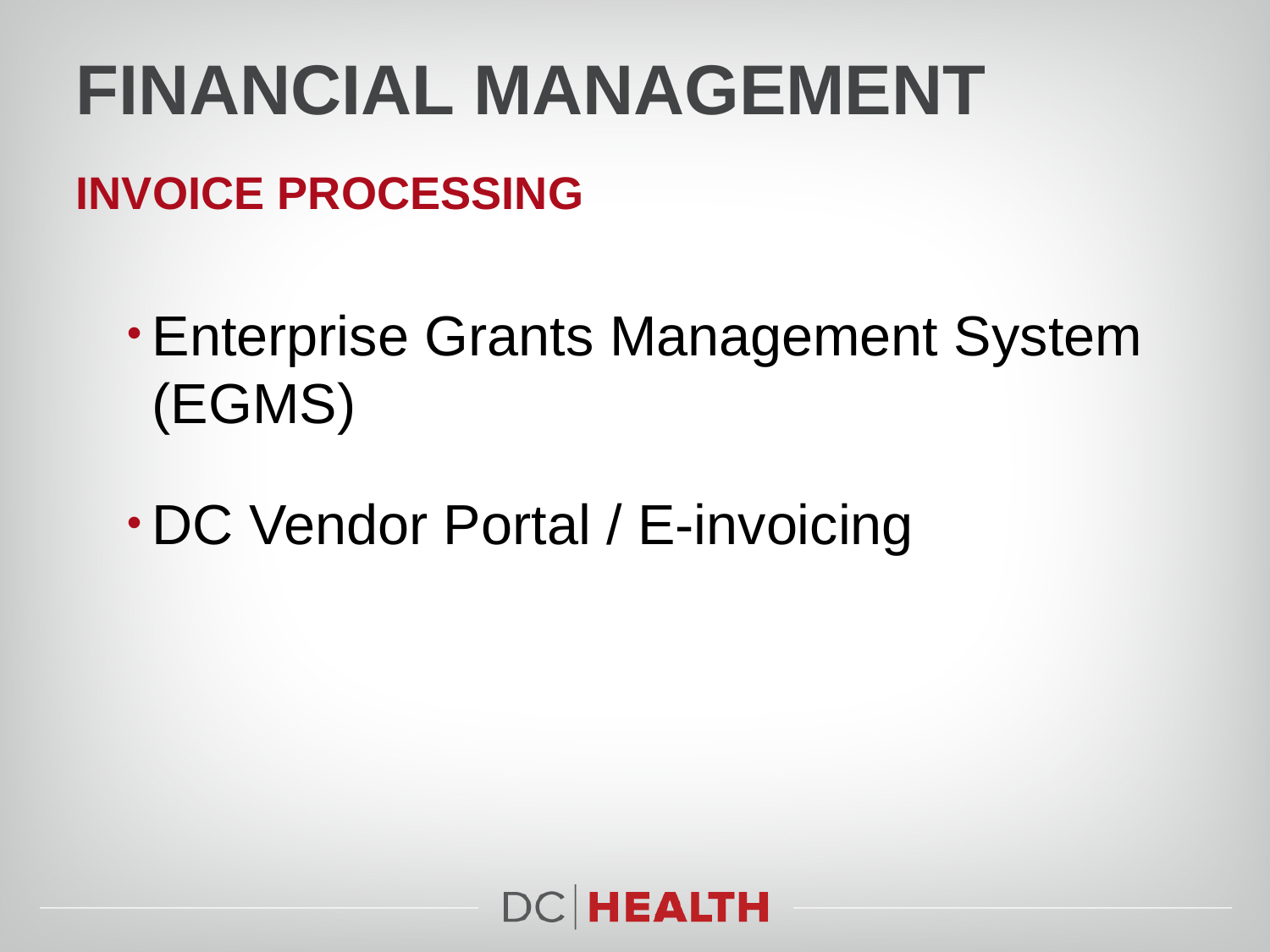

# Financial Management
Invoice Processing

Enterprise Grants Management System (EGMS)
DC Vendor Portal / E-invoicing